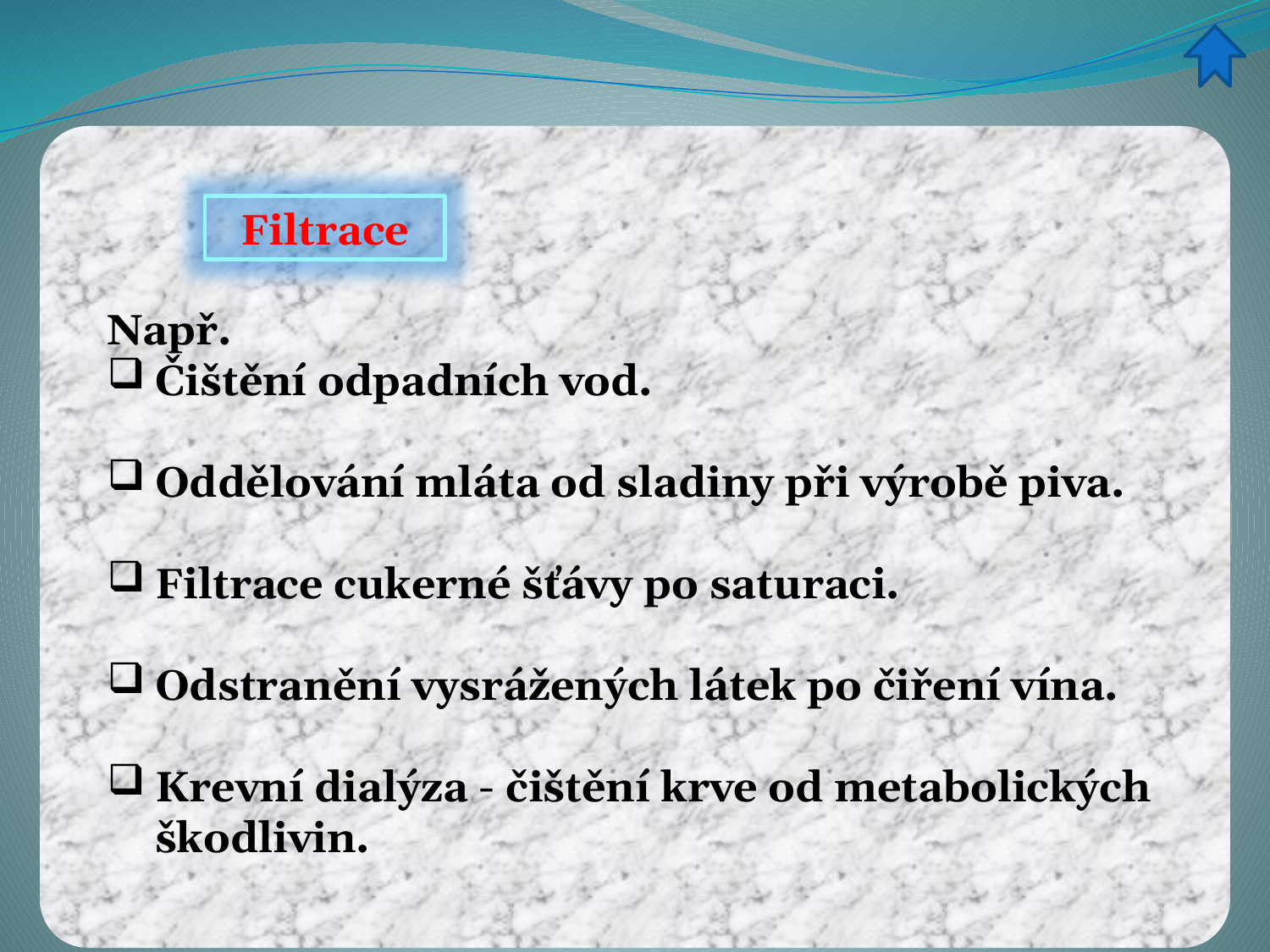

Filtrace
Např.
Čištění odpadních vod.

Oddělování mláta od sladiny při výrobě piva.

Filtrace cukerné šťávy po saturaci.

Odstranění vysrážených látek po čiření vína.

Krevní dialýza - čištění krve od metabolických škodlivin.